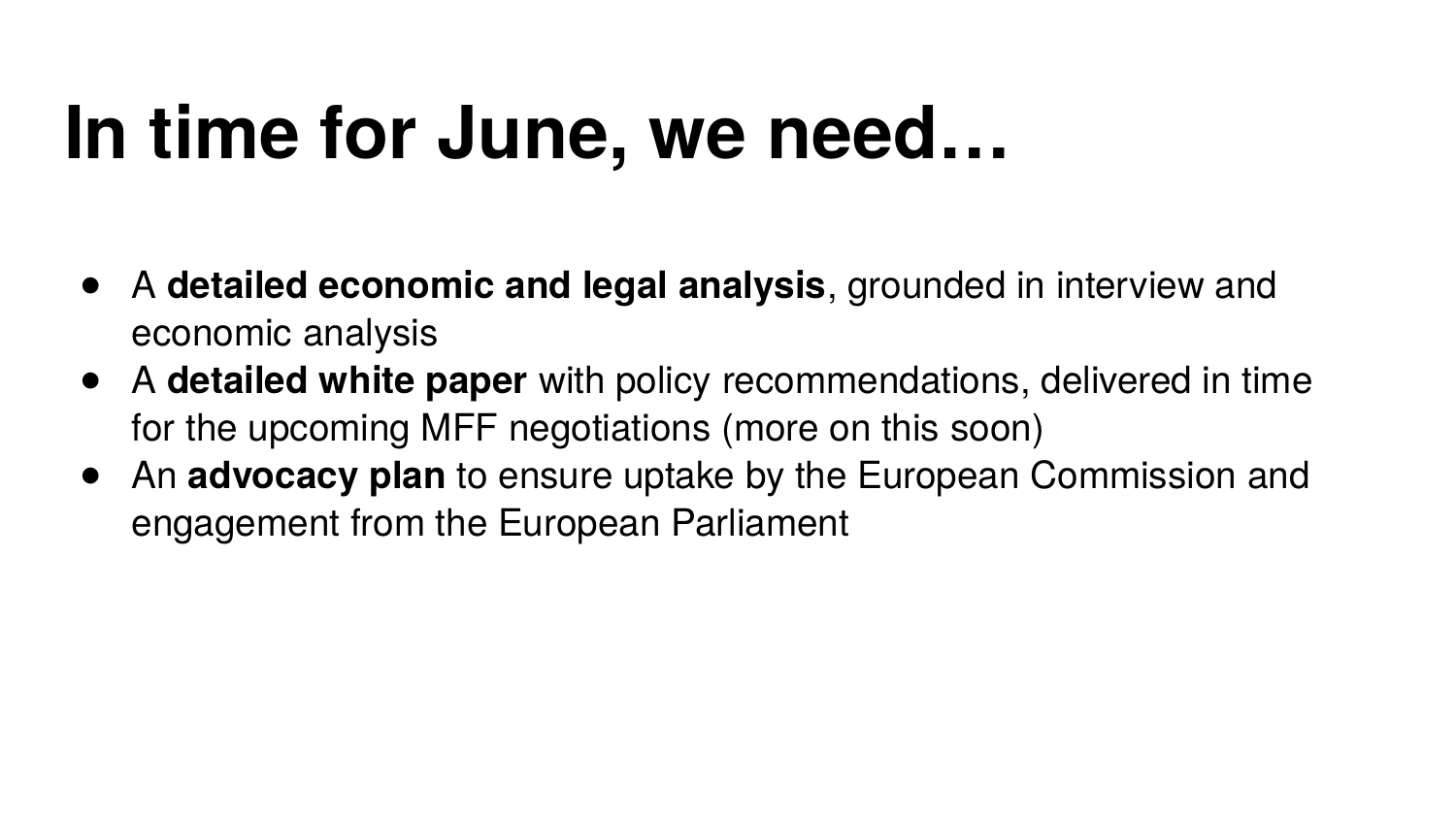

# In time for June, we need…

A detailed economic and legal analysis, grounded in interview and economic analysis
A detailed white paper with policy recommendations, delivered in time for the upcoming MFF negotiations (more on this soon)
An advocacy plan to ensure uptake by the European Commission and engagement from the European Parliament